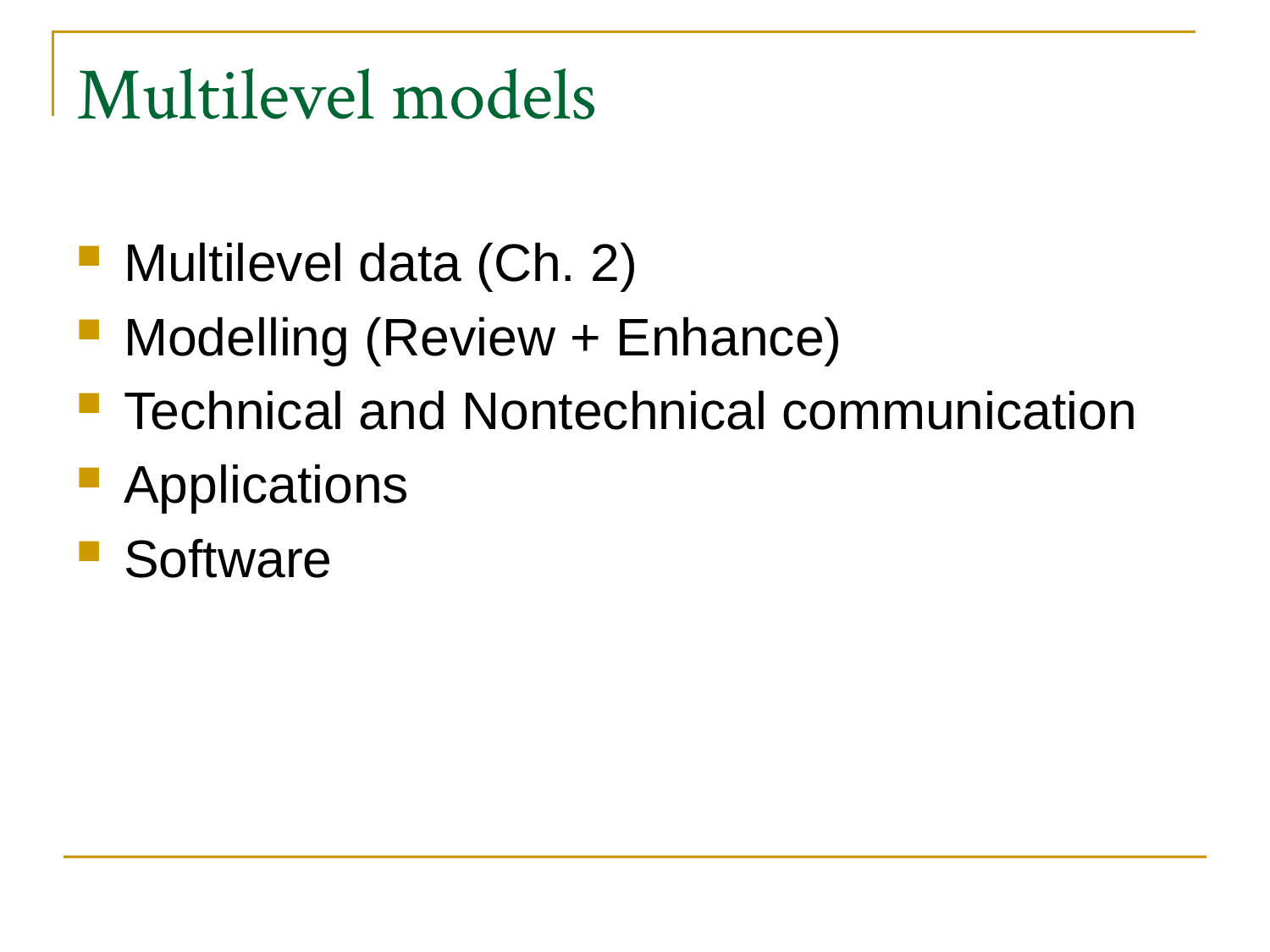

# Multilevel models
Multilevel data (Ch. 2)
Modelling (Review + Enhance)
Technical and Nontechnical communication
Applications
Software